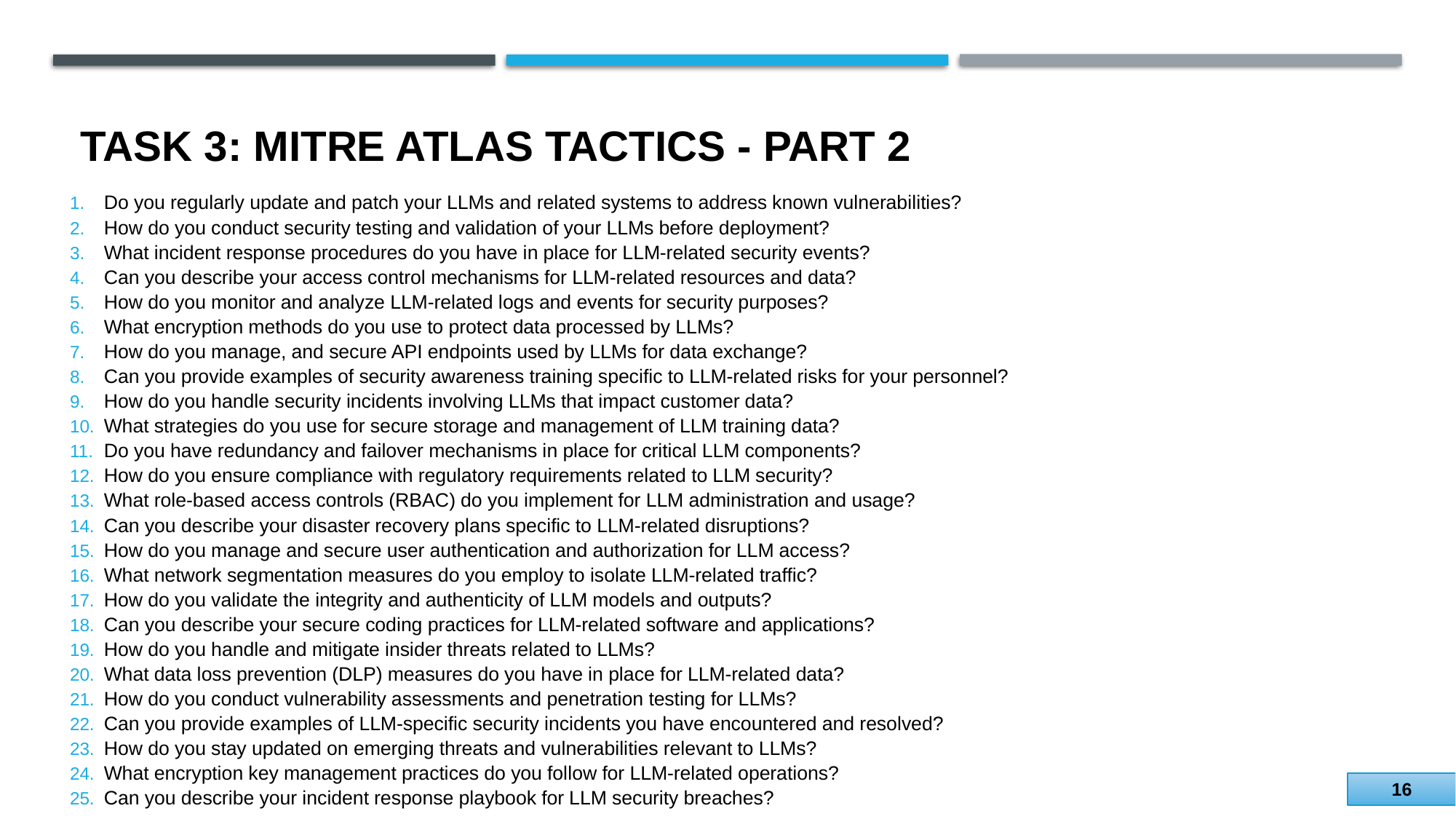

# Task 3: MITRE ATLAS Tactics - Part 2
Do you regularly update and patch your LLMs and related systems to address known vulnerabilities?
How do you conduct security testing and validation of your LLMs before deployment?
What incident response procedures do you have in place for LLM-related security events?
Can you describe your access control mechanisms for LLM-related resources and data?
How do you monitor and analyze LLM-related logs and events for security purposes?
What encryption methods do you use to protect data processed by LLMs?
How do you manage, and secure API endpoints used by LLMs for data exchange?
Can you provide examples of security awareness training specific to LLM-related risks for your personnel?
How do you handle security incidents involving LLMs that impact customer data?
What strategies do you use for secure storage and management of LLM training data?
Do you have redundancy and failover mechanisms in place for critical LLM components?
How do you ensure compliance with regulatory requirements related to LLM security?
What role-based access controls (RBAC) do you implement for LLM administration and usage?
Can you describe your disaster recovery plans specific to LLM-related disruptions?
How do you manage and secure user authentication and authorization for LLM access?
What network segmentation measures do you employ to isolate LLM-related traffic?
How do you validate the integrity and authenticity of LLM models and outputs?
Can you describe your secure coding practices for LLM-related software and applications?
How do you handle and mitigate insider threats related to LLMs?
What data loss prevention (DLP) measures do you have in place for LLM-related data?
How do you conduct vulnerability assessments and penetration testing for LLMs?
Can you provide examples of LLM-specific security incidents you have encountered and resolved?
How do you stay updated on emerging threats and vulnerabilities relevant to LLMs?
What encryption key management practices do you follow for LLM-related operations?
Can you describe your incident response playbook for LLM security breaches?